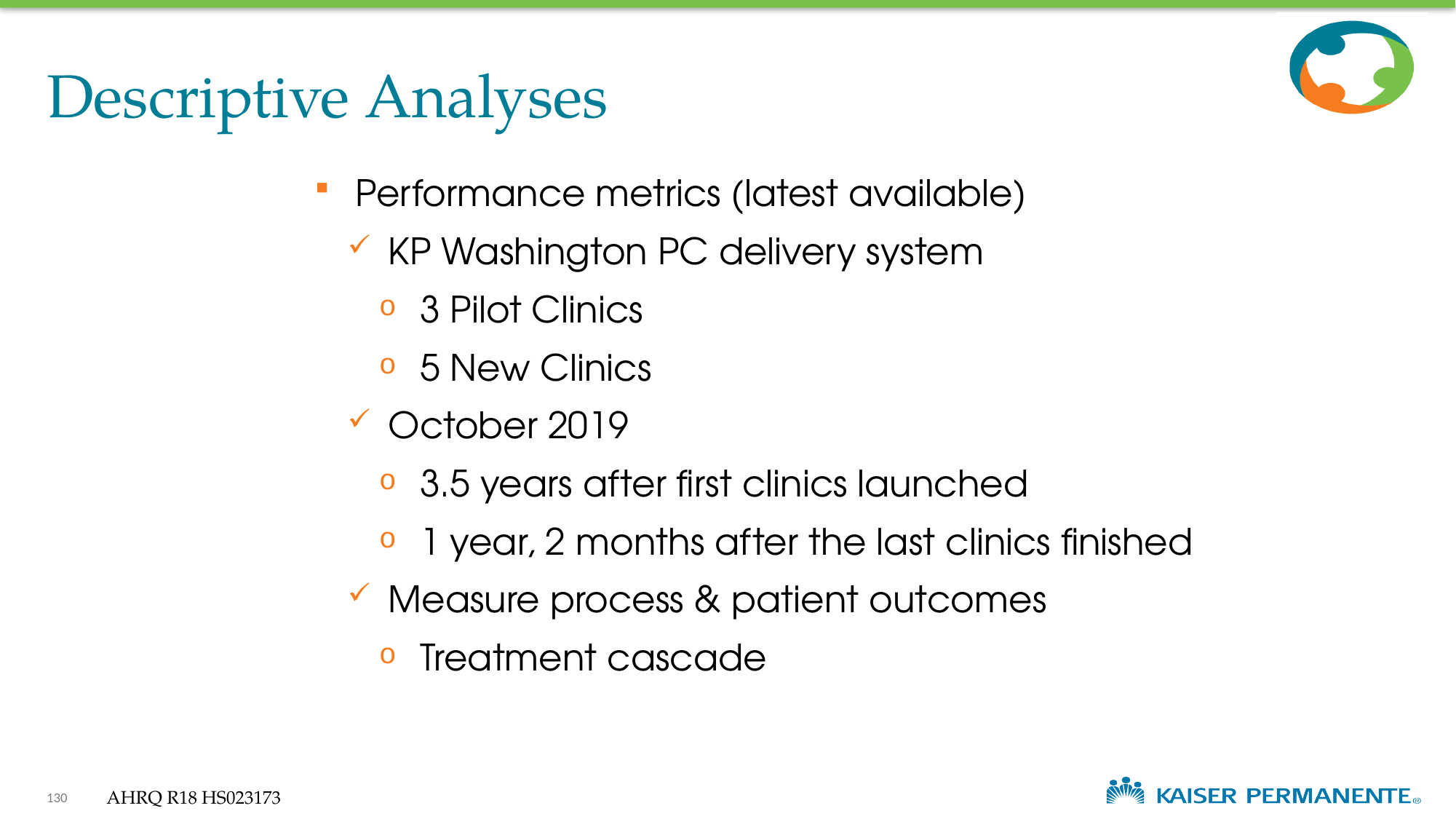

# Descriptive Analyses
Performance metrics (latest available)
KP Washington PC delivery system
3 Pilot Clinics
5 New Clinics
October 2019
3.5 years after first clinics launched
1 year, 2 months after the last clinics finished
Measure process & patient outcomes
Treatment cascade

Bobb IJERPH 2017; Glass Implementation Science 2018

130